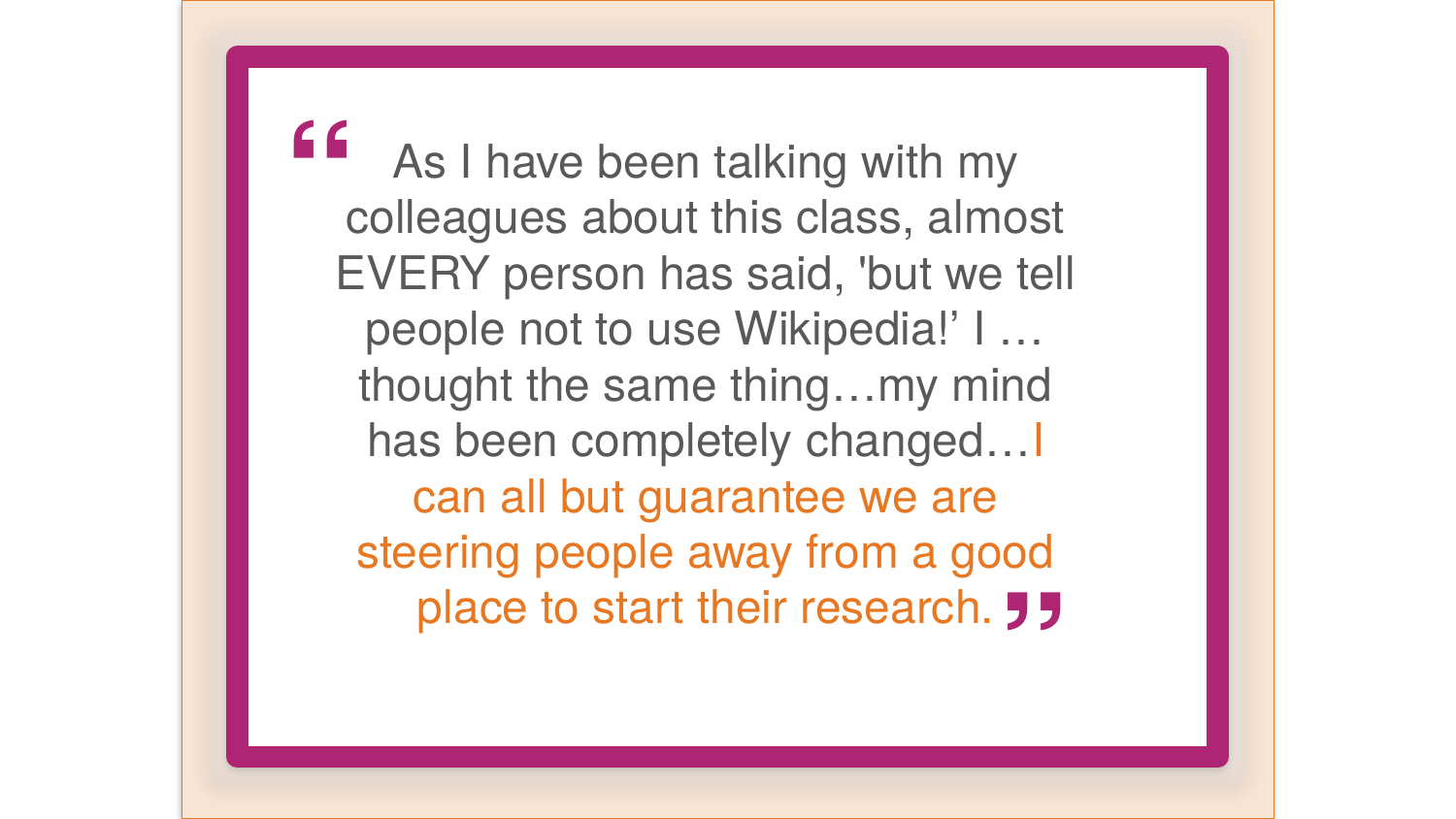

“
As I have been talking with my colleagues about this class, almost EVERY person has said, 'but we tell people not to use Wikipedia!’ I … thought the same thing…my mind has been completely changed…I can all but guarantee we are steering people away from a good place to start their research.
“